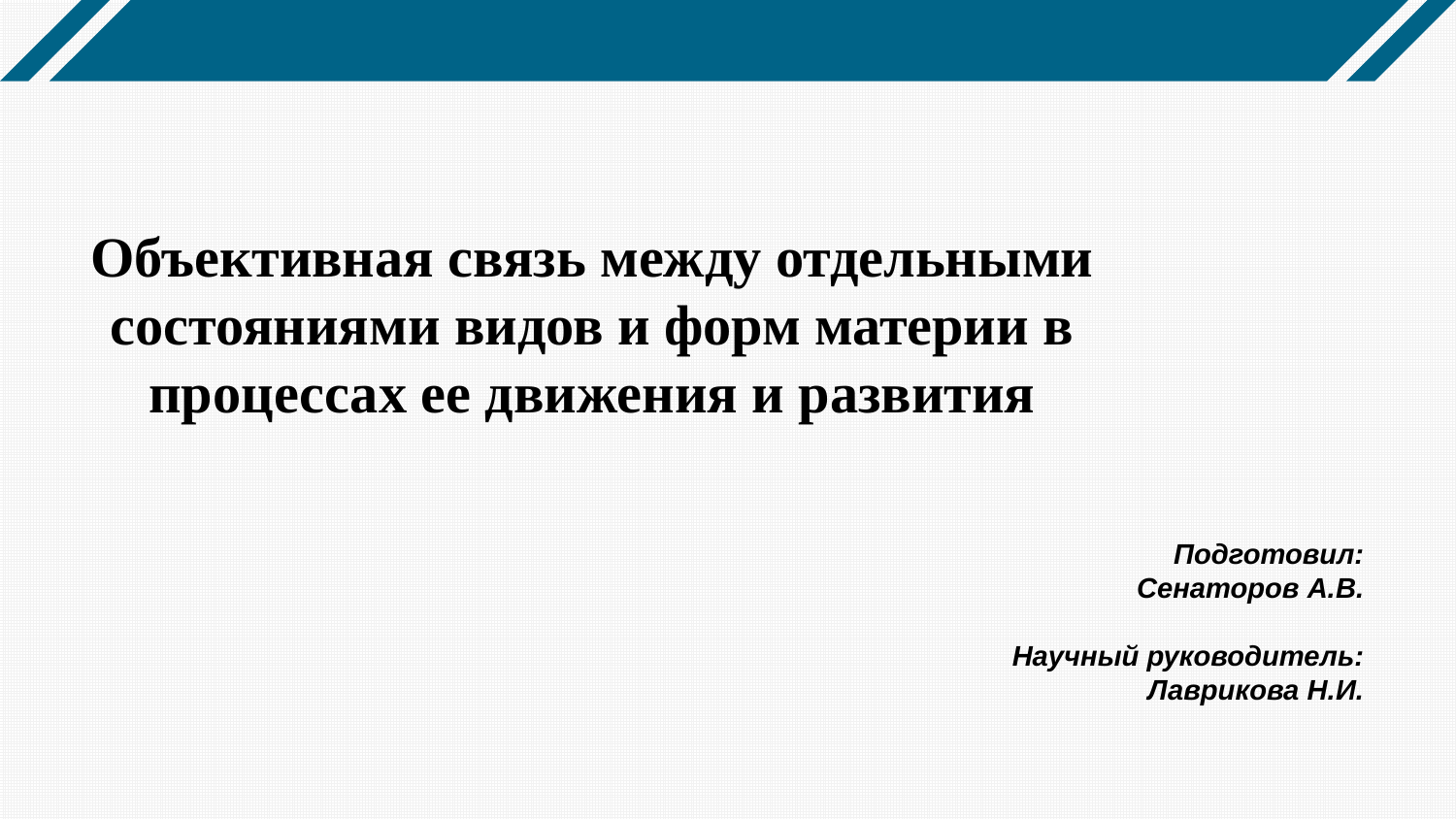

# Объективная связь между отдельными состояниями видов и форм материи в процессах ее движения и развития
Подготовил:
Сенаторов А.В.

Научный руководитель:
Лаврикова Н.И.